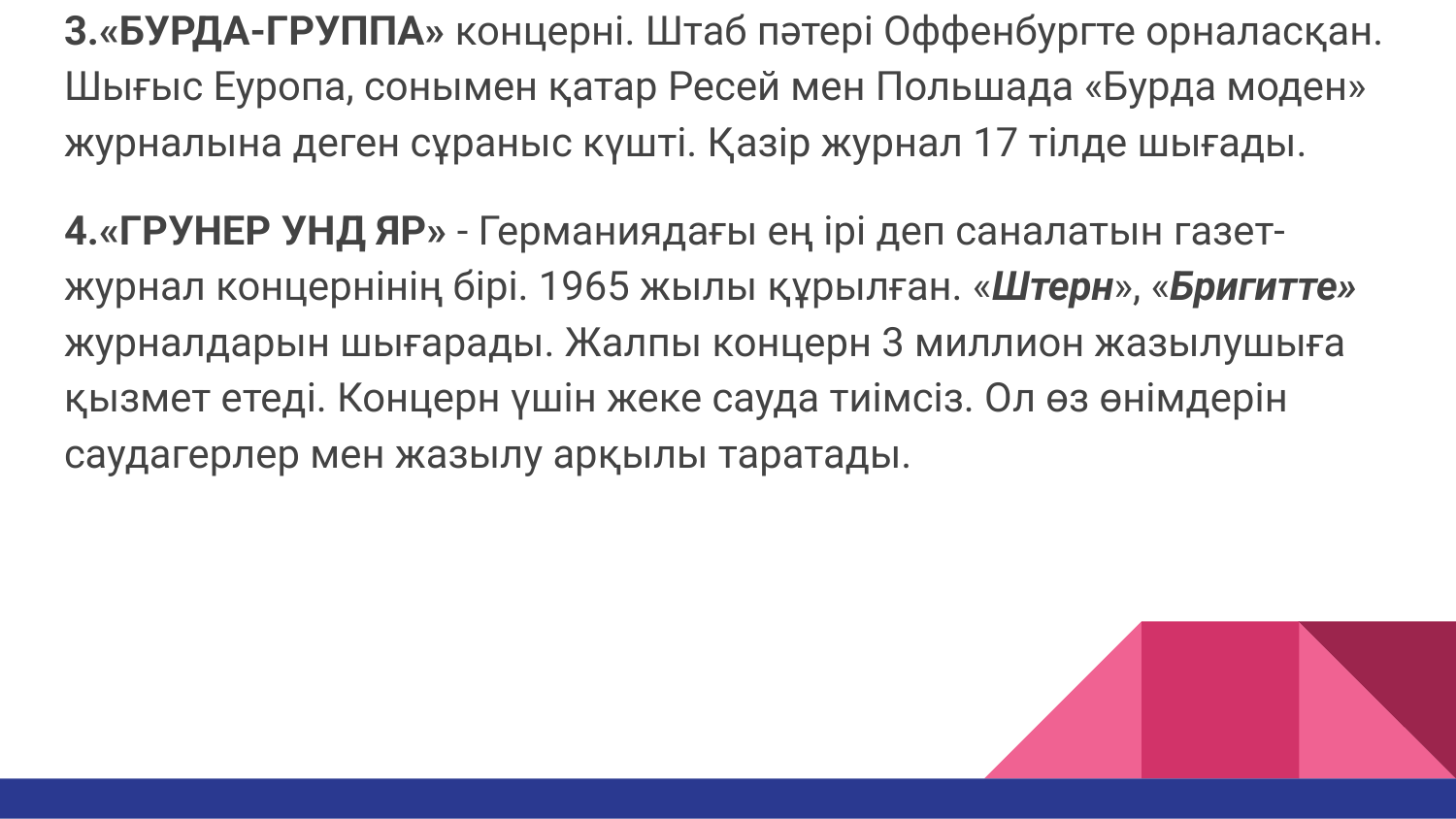

3.«БУРДА-ГРУППА» концерні. Штаб пәтері Оффенбургте орналасқан. Шығыс Еуропа, сонымен қатар Ресей мен Польшада «Бурда моден» журналына деген сұраныс күшті. Қазір журнал 17 тілде шығады.
4.«ГРУНЕР УНД ЯР» - Германиядағы ең ірі деп саналатын газет-журнал концернінің бірі. 1965 жылы құрылған. «Штерн», «Бригитте» журналдарын шығарады. Жалпы концерн 3 миллион жазылушыға қызмет етеді. Концерн үшін жеке сауда тиімсіз. Ол өз өнімдерін саудагерлер мен жазылу арқылы таратады.